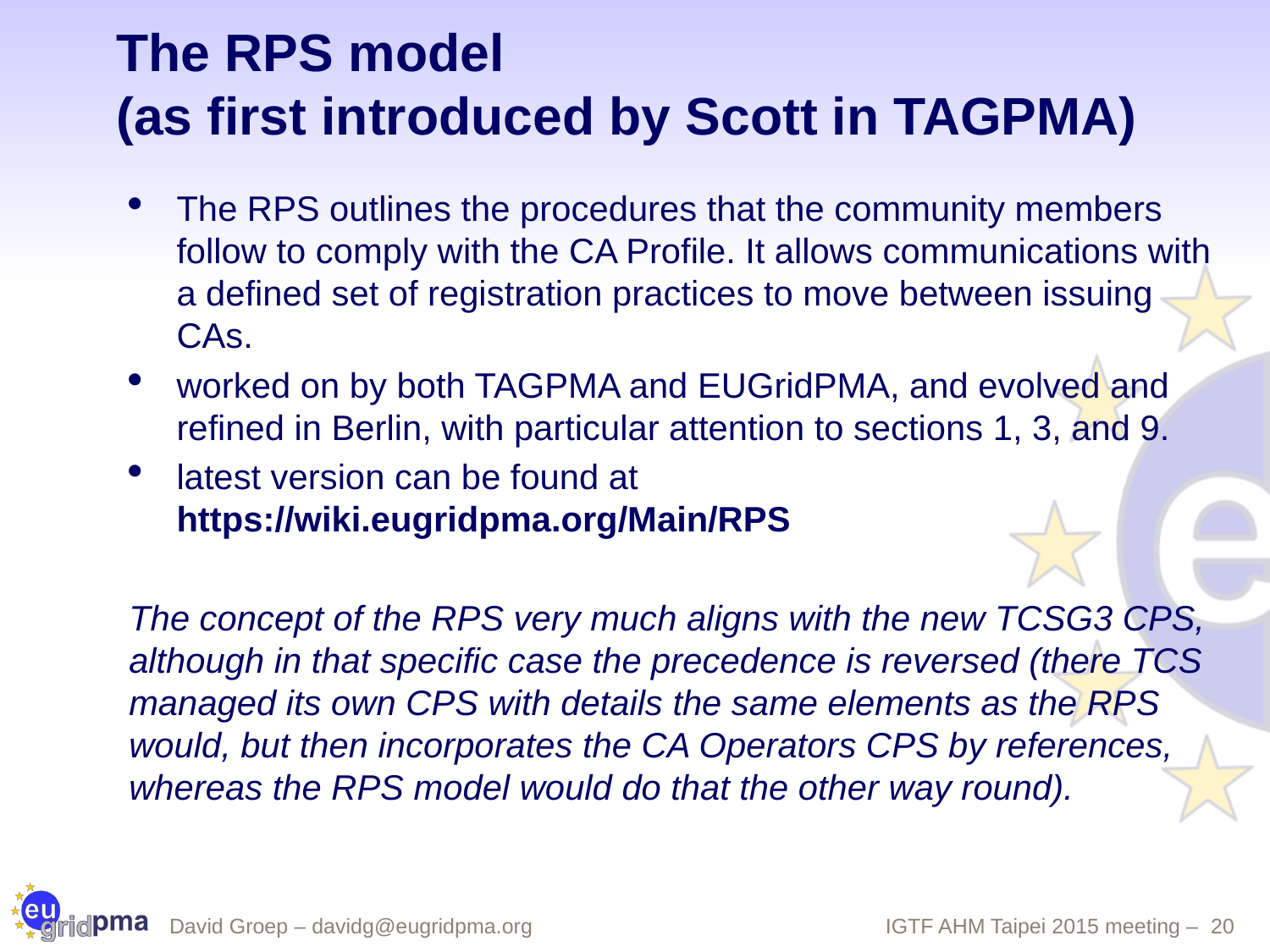

# The RPS model (as first introduced by Scott in TAGPMA)
The RPS outlines the procedures that the community members follow to comply with the CA Profile. It allows communications with a defined set of registration practices to move between issuing CAs.
worked on by both TAGPMA and EUGridPMA, and evolved and refined in Berlin, with particular attention to sections 1, 3, and 9.
latest version can be found at
https://wiki.eugridpma.org/Main/RPS

The concept of the RPS very much aligns with the new TCSG3 CPS, although in that specific case the precedence is reversed (there TCS managed its own CPS with details the same elements as the RPS would, but then incorporates the CA Operators CPS by references, whereas the RPS model would do that the other way round).